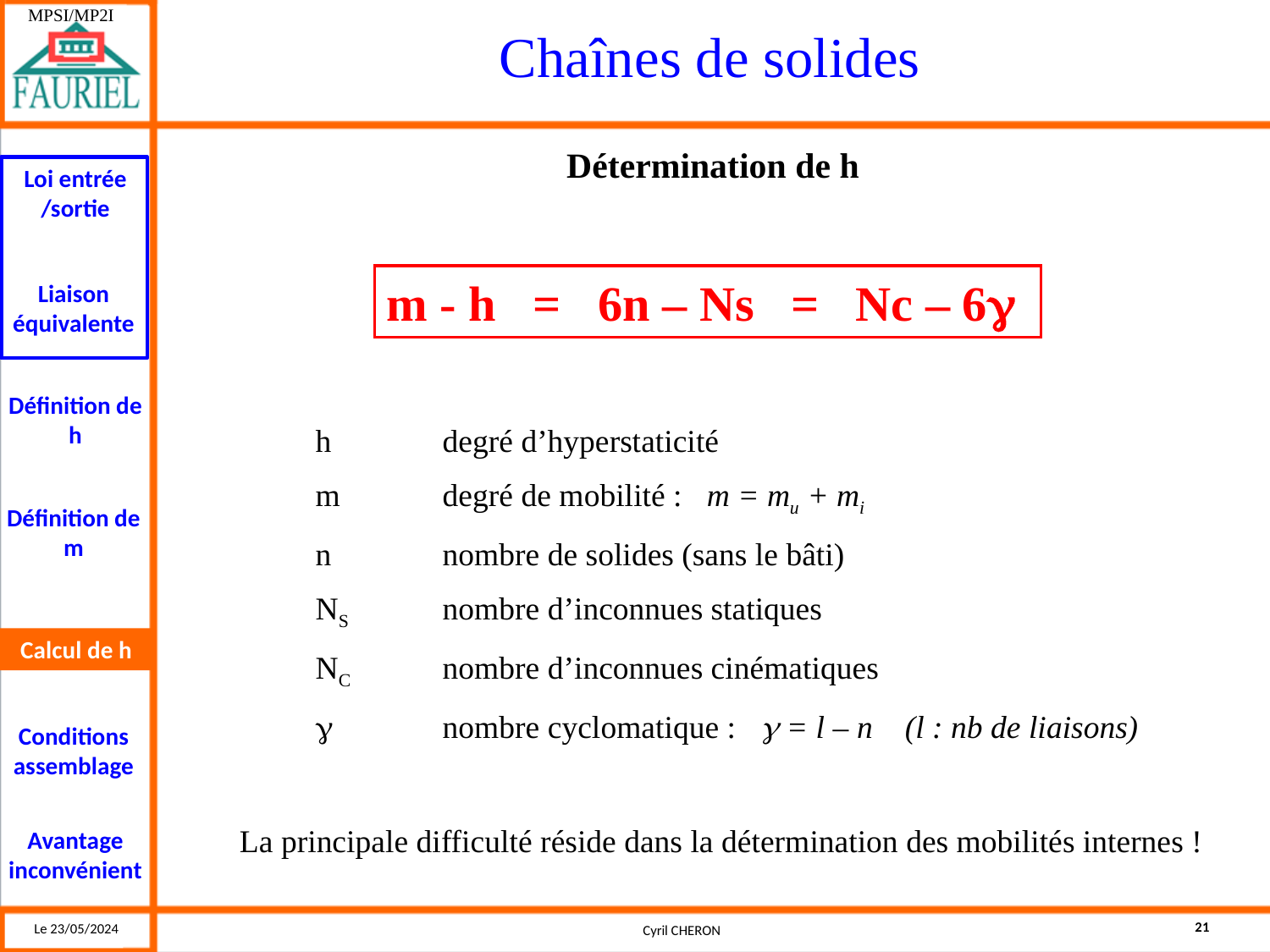

Détermination de h
m - h   =   6n – Ns   =   Nc – 6γ
h	degré d’hyperstaticité
m 	degré de mobilité :   m = mu + mi
n	nombre de solides (sans le bâti)
NS	nombre d’inconnues statiques
NC	nombre d’inconnues cinématiques
γ	nombre cyclomatique :   γ = l – n    (l : nb de liaisons)
Calcul de h
La principale difficulté réside dans la détermination des mobilités internes !